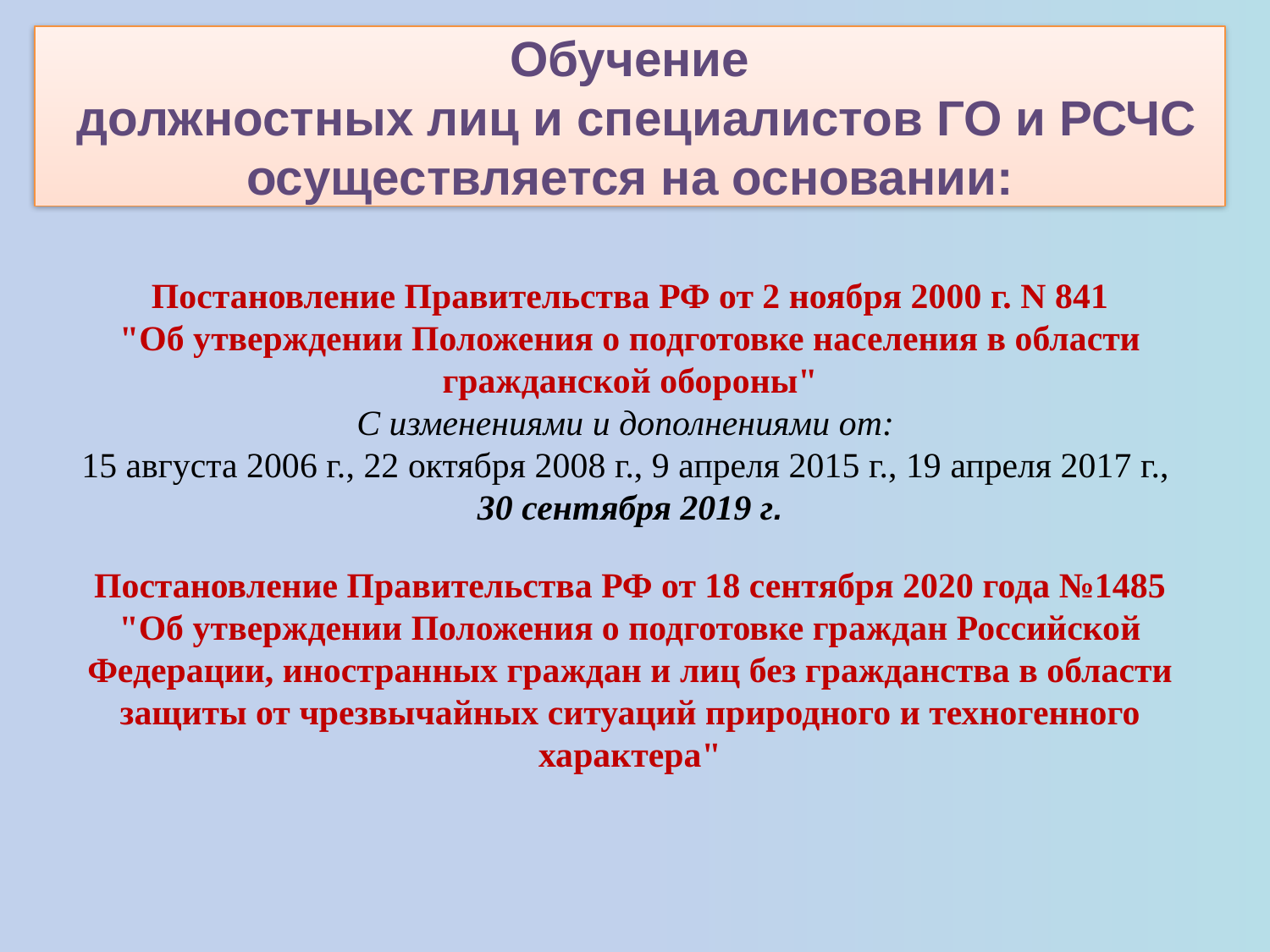

Обучение
 должностных лиц и специалистов ГО и РСЧС осуществляется на основании:
Постановление Правительства РФ от 2 ноября 2000 г. N 841
"Об утверждении Положения о подготовке населения в области гражданской обороны"
С изменениями и дополнениями от:
15 августа 2006 г., 22 октября 2008 г., 9 апреля 2015 г., 19 апреля 2017 г.,
30 сентября 2019 г.
Постановление Правительства РФ от 18 сентября 2020 года №1485
"Об утверждении Положения о подготовке граждан Российской Федерации, иностранных граждан и лиц без гражданства в области защиты от чрезвычайных ситуаций природного и техногенного характера"